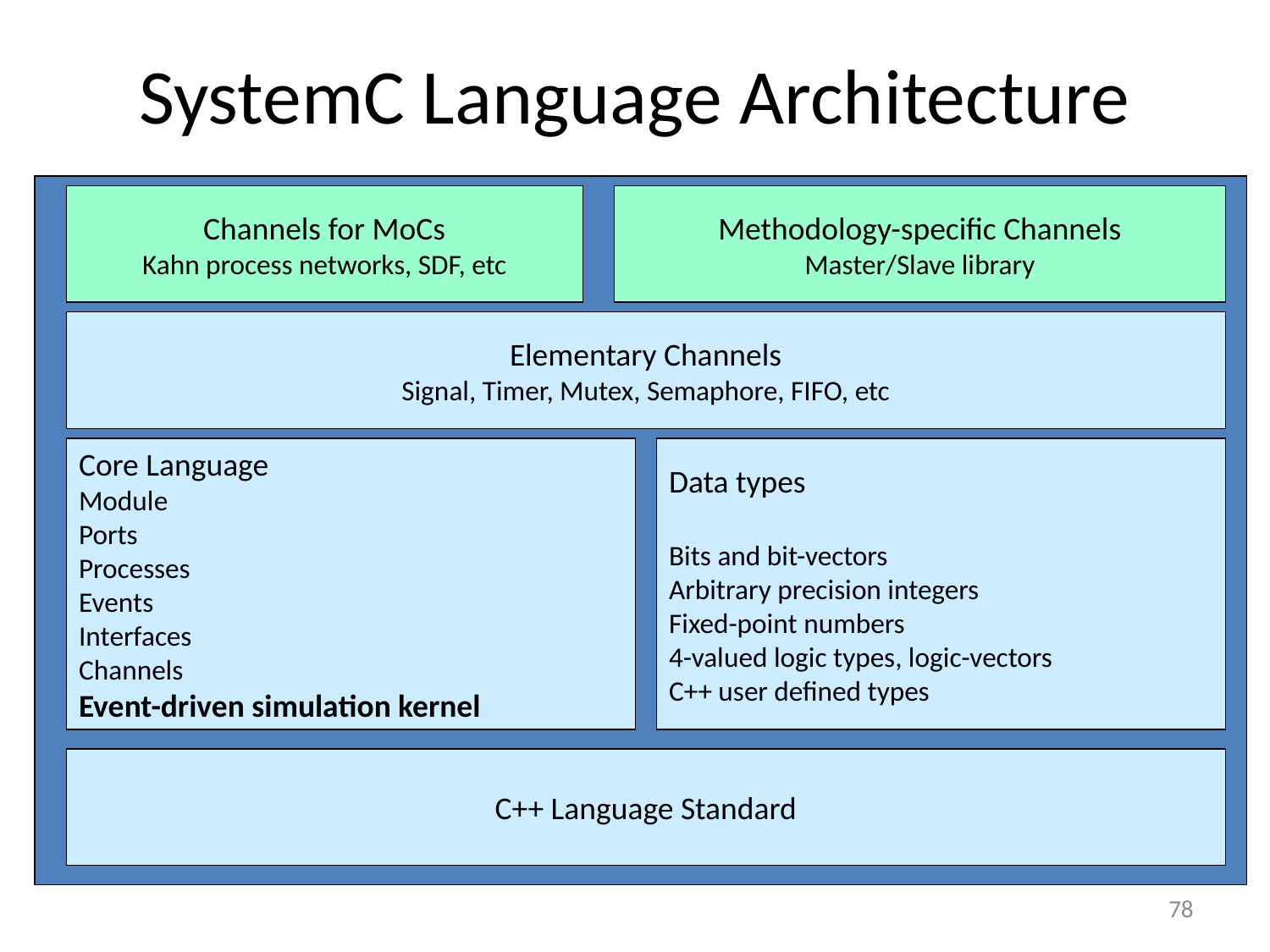

# SystemC Language Architecture

Channels for MoCs
Kahn process networks, SDF, etc
 Methodology-specific Channels
Master/Slave library
Elementary Channels
Signal, Timer, Mutex, Semaphore, FIFO, etc
Core Language
Module
Ports
Processes
Events
Interfaces
Channels
Event-driven simulation kernel
Data types

Bits and bit-vectors
Arbitrary precision integers
Fixed-point numbers
4-valued logic types, logic-vectors
C++ user defined types
C++ Language Standard
78